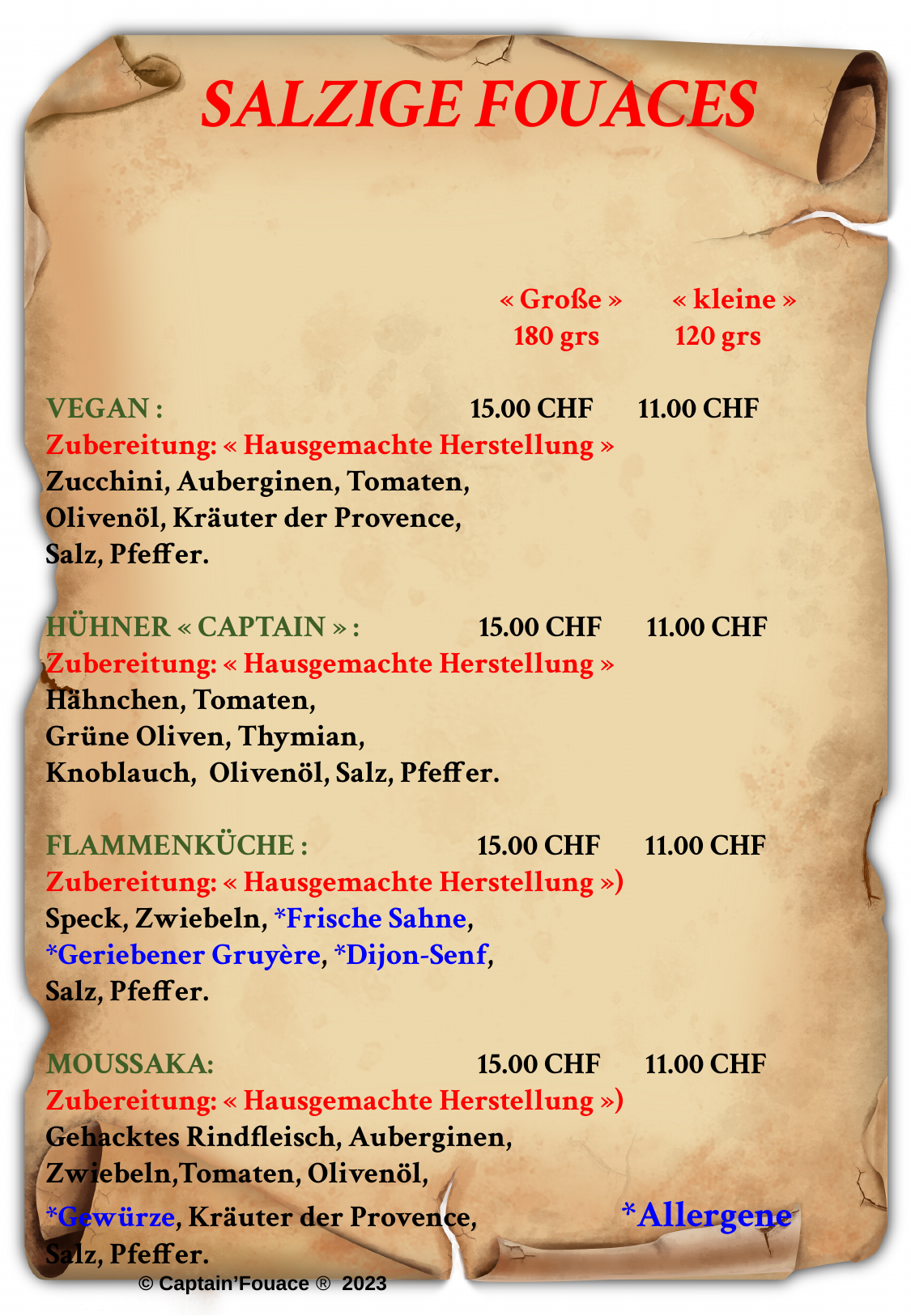

SALZIGE FOUACES

                                                                  « Große »        « kleine »
                                                                    180 grs            120 grs

VEGAN :                                                 15.00 CHF       11.00 CHF
Zubereitung: « Hausgemachte Herstellung »
Zucchini, Auberginen, Tomaten,
Olivenöl, Kräuter der Provence,
Salz, Pfeffer.

HÜHNER « CAPTAIN » :                   15.00 CHF       11.00 CHF
Zubereitung: « Hausgemachte Herstellung »
Hähnchen, Tomaten,
Grüne Oliven, Thymian,
Knoblauch,  Olivenöl, Salz, Pfeffer.

FLAMMENKÜCHE :                           15.00 CHF       11.00 CHF
Zubereitung: « Hausgemachte Herstellung »)
Speck, Zwiebeln, *Frische Sahne,
*Geriebener Gruyère, *Dijon-Senf,
Salz, Pfeffer.

MOUSSAKA:                                          15.00 CHF       11.00 CHF
Zubereitung: « Hausgemachte Herstellung »)
Gehacktes Rindfleisch, Auberginen,
Zwiebeln,Tomaten, Olivenöl,
*Gewürze, Kräuter der Provence,                       *Allergene
Salz, Pfeffer.
                       © Captain’Fouace ®  2023